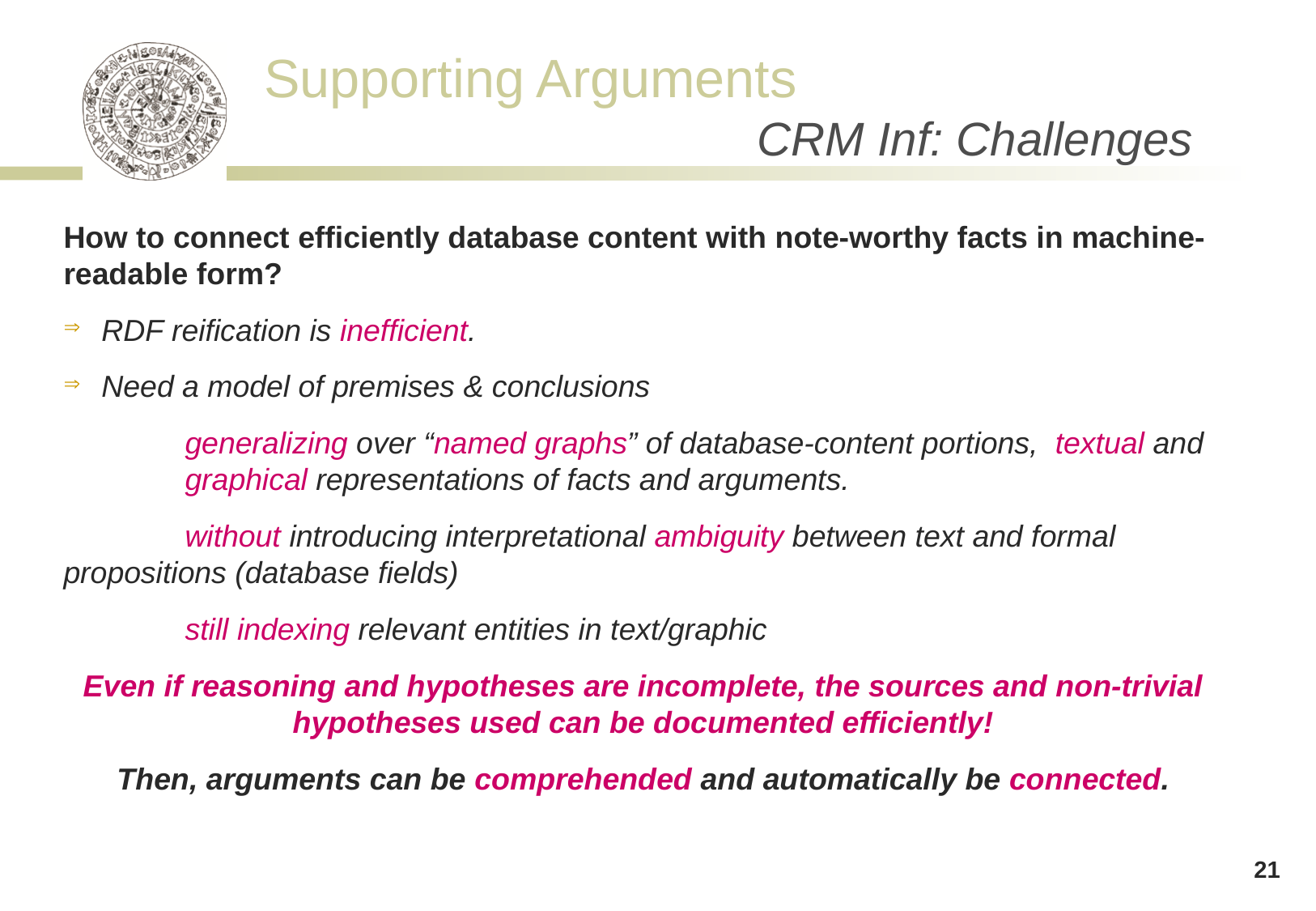

# CRM Inf: Challenges
How to connect efficiently database content with note-worthy facts in machine-readable form?
RDF reification is inefficient.
Need a model of premises & conclusions
	generalizing over “named graphs” of database-content portions,  textual and  	graphical representations of facts and arguments.
 	without introducing interpretational ambiguity between text and formal 	propositions (database fields)
	still indexing relevant entities in text/graphic
Even if reasoning and hypotheses are incomplete, the sources and non-trivial hypotheses used can be documented efficiently!
Then, arguments can be comprehended and automatically be connected.
21